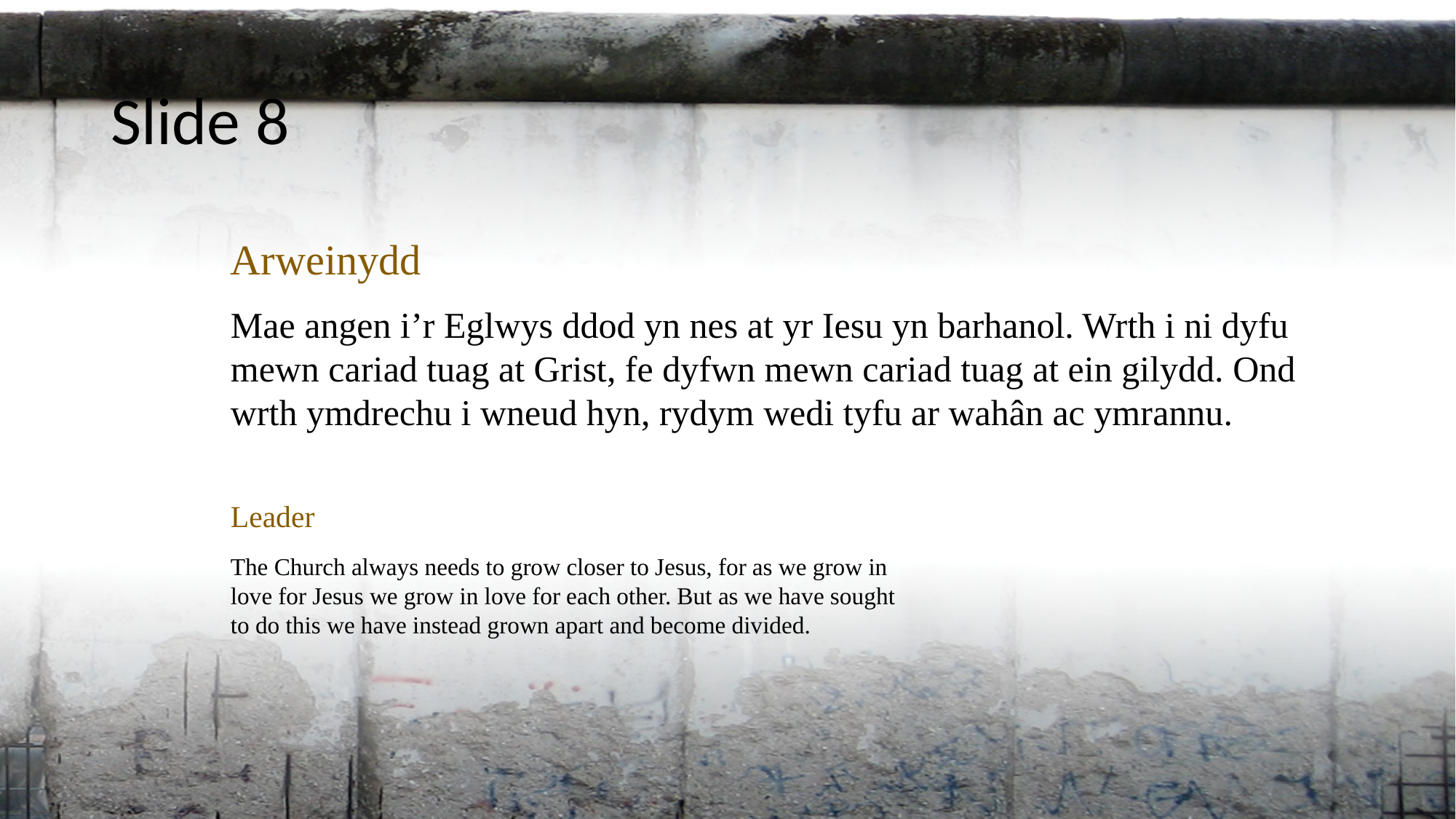

Slide 8
Arweinydd
Mae angen i’r Eglwys ddod yn nes at yr Iesu yn barhanol. Wrth i ni dyfu mewn cariad tuag at Grist, fe dyfwn mewn cariad tuag at ein gilydd. Ond wrth ymdrechu i wneud hyn, rydym wedi tyfu ar wahân ac ymrannu.
Leader
The Church always needs to grow closer to Jesus, for as we grow in
love for Jesus we grow in love for each other. But as we have sought
to do this we have instead grown apart and become divided.